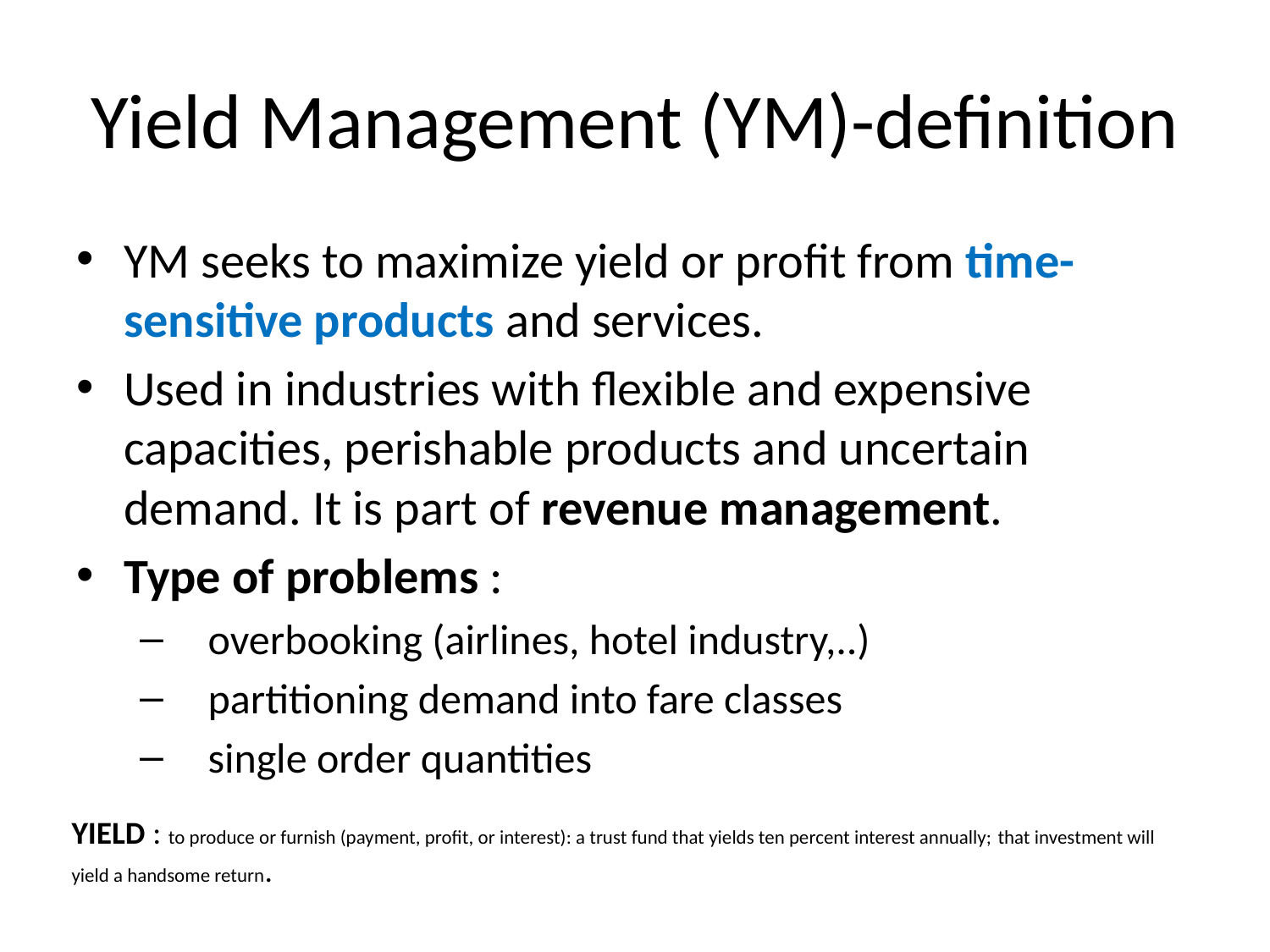

# Yield Management (YM)-definition
YM seeks to maximize yield or profit from time-sensitive products and services.
Used in industries with flexible and expensive capacities, perishable products and uncertain demand. It is part of revenue management.
Type of problems :
   overbooking (airlines, hotel industry,..)
   partitioning demand into fare classes
   single order quantities

YIELD : to produce or furnish (payment, profit, or interest): a trust fund that yields ten percent interest annually; that investment will  yield a handsome return.